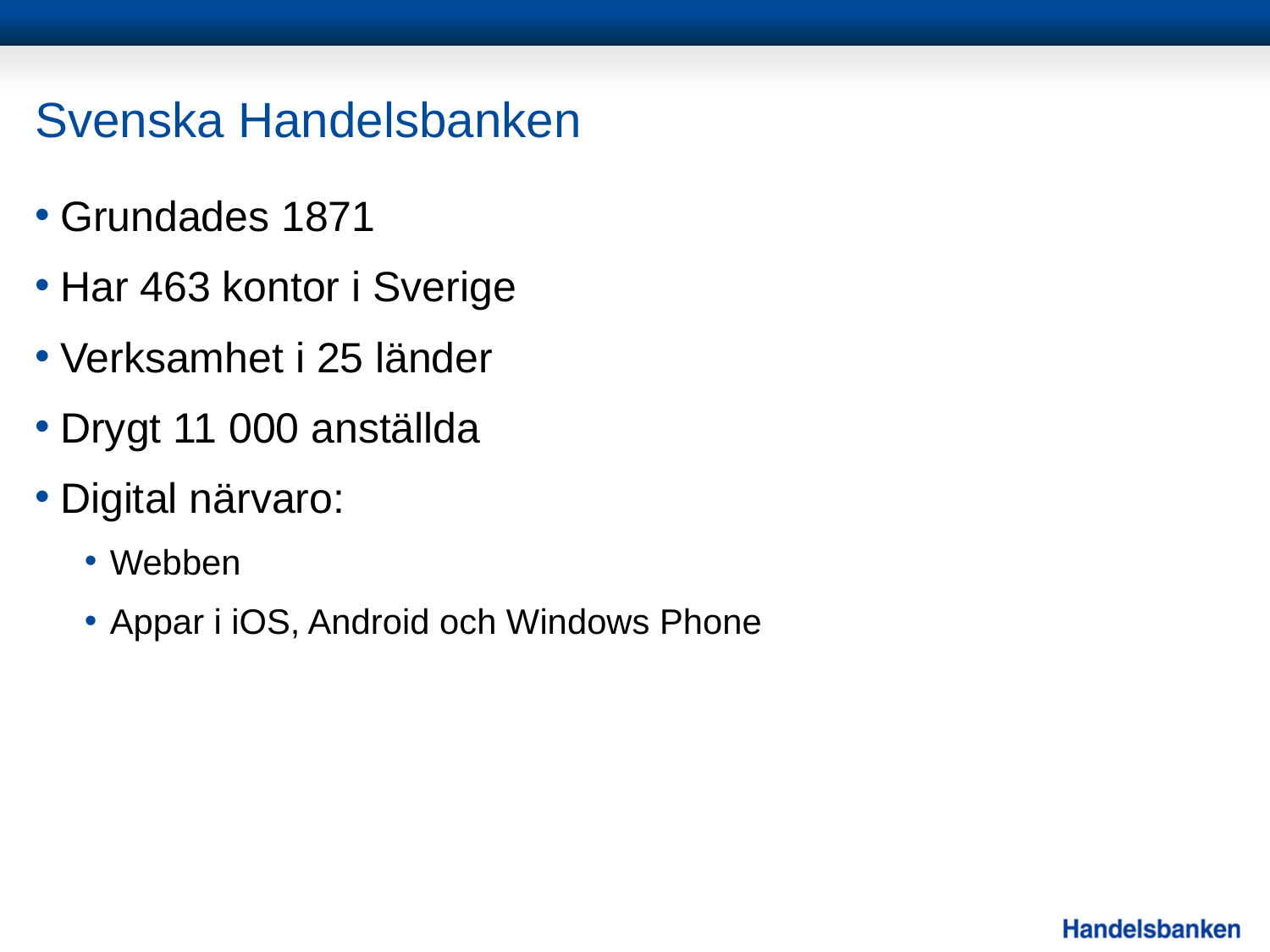

# Svenska Handelsbanken
Grundades 1871
Har 463 kontor i Sverige
Verksamhet i 25 länder
Drygt 11 000 anställda
Digital närvaro:
Webben
Appar i iOS, Android och Windows Phone